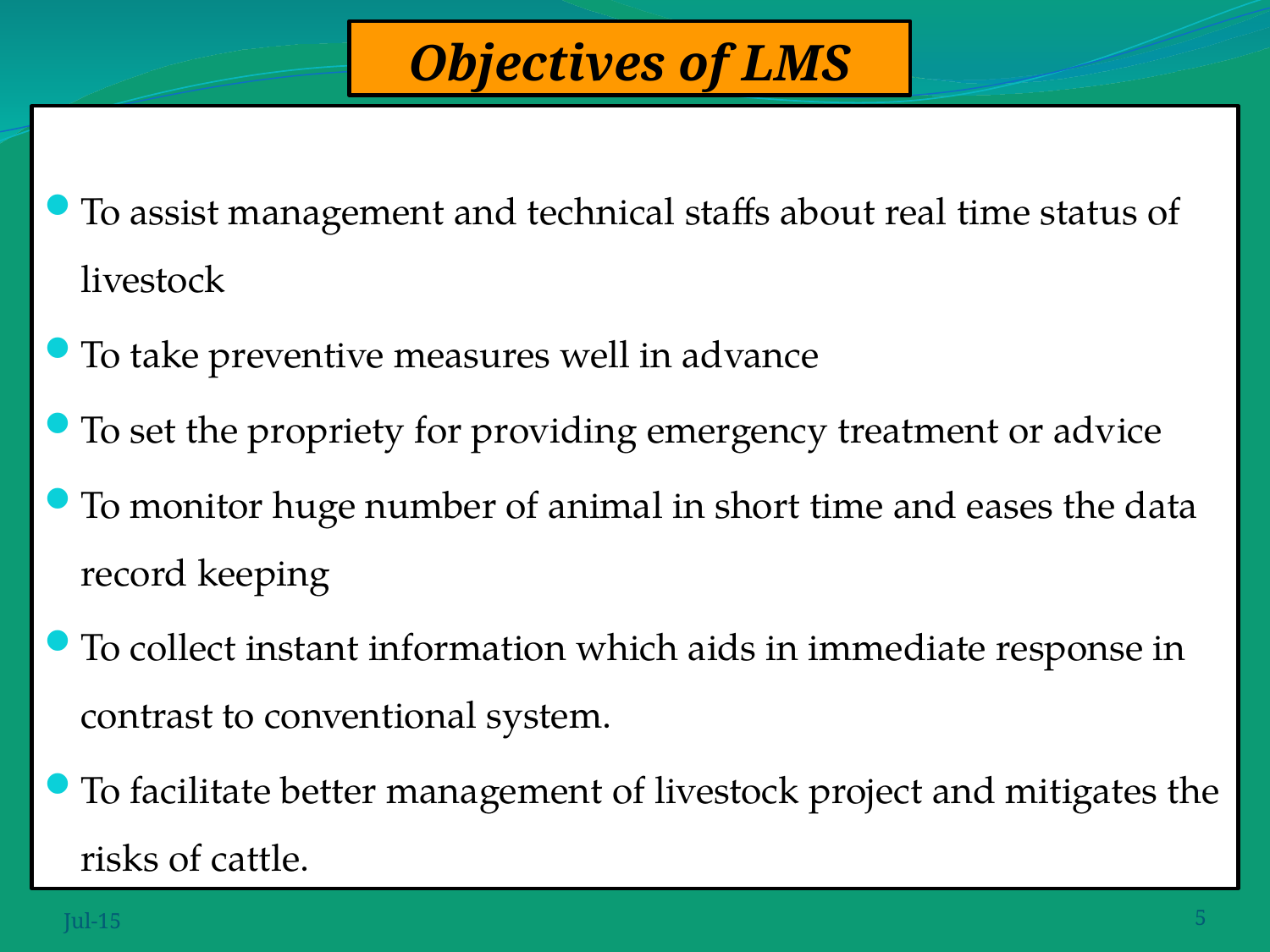

# Objectives of LMS

To assist management and technical staffs about real time status of livestock
To take preventive measures well in advance
To set the propriety for providing emergency treatment or advice
To monitor huge number of animal in short time and eases the data record keeping
To collect instant information which aids in immediate response in contrast to conventional system.
To facilitate better management of livestock project and mitigates the risks of cattle.

Jul-15
5